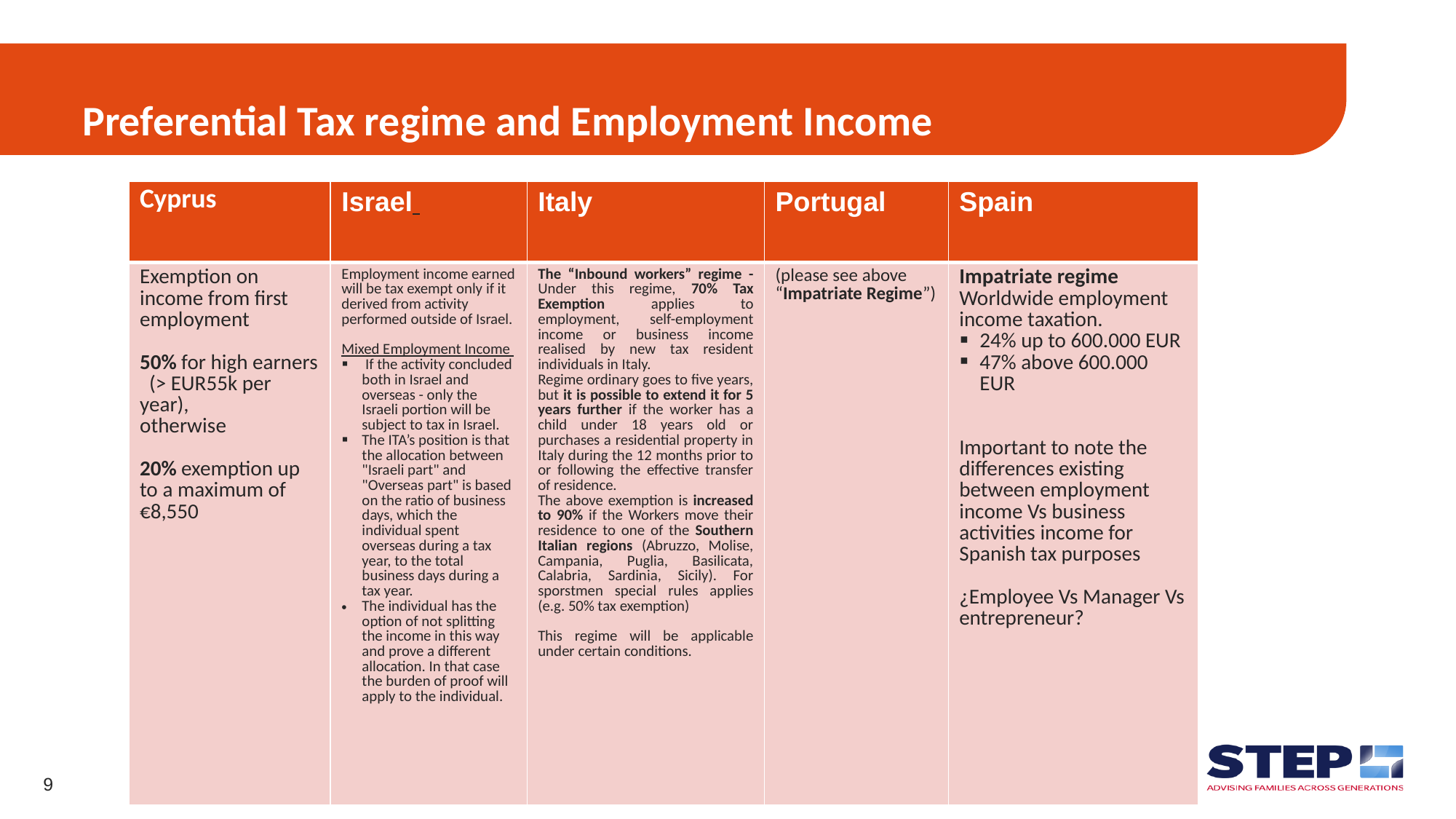

# Preferential Tax regime and Employment Income
| Cyprus | Israel | Italy | Portugal | Spain |
| --- | --- | --- | --- | --- |
| Exemption on income from first employment 50% for high earners (> EUR55k per year), otherwise 20% exemption up to a maximum of €8,550 | Employment income earned will be tax exempt only if it derived from activity performed outside of Israel. Mixed Employment Income If the activity concluded both in Israel and overseas - only the Israeli portion will be subject to tax in Israel. The ITA’s position is that the allocation between "Israeli part" and "Overseas part" is based on the ratio of business days, which the individual spent overseas during a tax year, to the total business days during a tax year. The individual has the option of not splitting the income in this way and prove a different allocation. In that case the burden of proof will apply to the individual. | The “Inbound workers” regime - Under this regime, 70% Tax Exemption applies to employment, self-employment income or business income realised by new tax resident individuals in Italy. Regime ordinary goes to five years, but it is possible to extend it for 5 years further if the worker has a child under 18 years old or purchases a residential property in Italy during the 12 months prior to or following the effective transfer of residence. The above exemption is increased to 90% if the Workers move their residence to one of the Southern Italian regions (Abruzzo, Molise, Campania, Puglia, Basilicata, Calabria, Sardinia, Sicily). For sporstmen special rules applies (e.g. 50% tax exemption) This regime will be applicable under certain conditions. | (please see above “Impatriate Regime”) | Impatriate regime Worldwide employment income taxation. 24% up to 600.000 EUR 47% above 600.000 EUR Important to note the differences existing between employment income Vs business activities income for Spanish tax purposes ¿Employee Vs Manager Vs entrepreneur? |
9